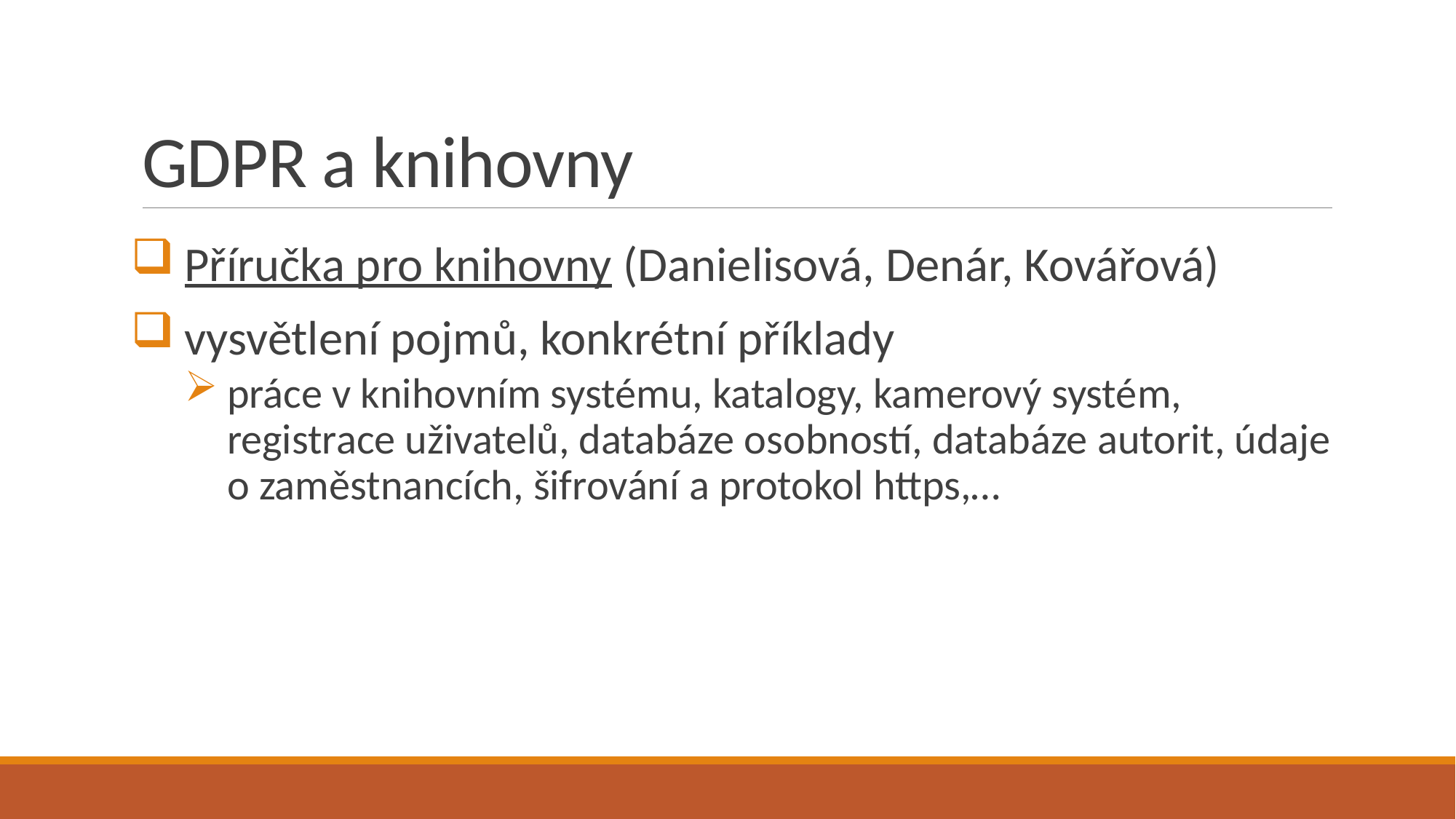

# GDPR a knihovny
Příručka pro knihovny (Danielisová, Denár, Kovářová)
vysvětlení pojmů, konkrétní příklady
práce v knihovním systému, katalogy, kamerový systém, registrace uživatelů, databáze osobností, databáze autorit, údaje o zaměstnancích, šifrování a protokol https,…